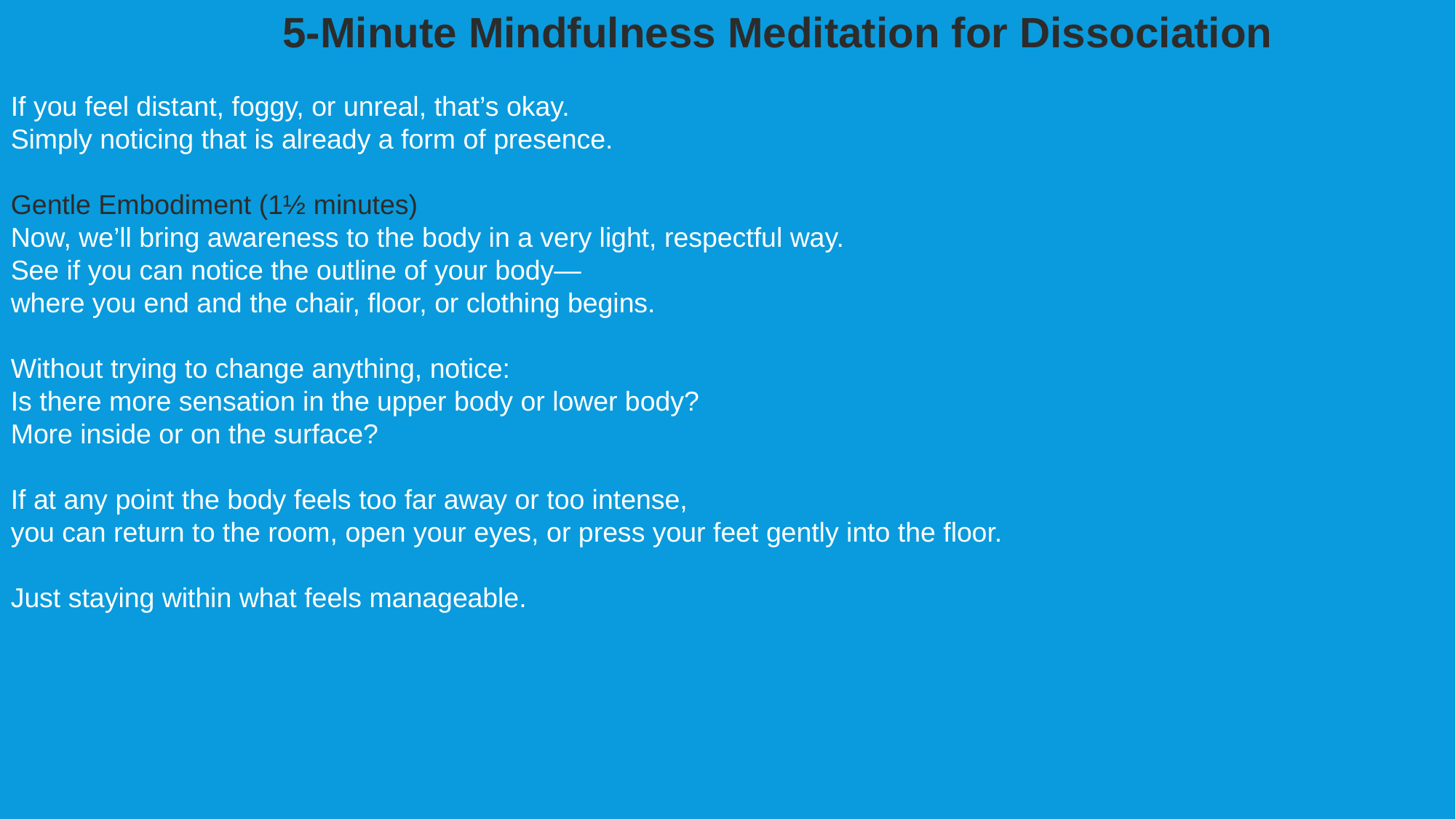

5-Minute Mindfulness Meditation for Dissociation
If you feel distant, foggy, or unreal, that’s okay.
Simply noticing that is already a form of presence.
Gentle Embodiment (1½ minutes)
Now, we’ll bring awareness to the body in a very light, respectful way.
See if you can notice the outline of your body—
where you end and the chair, floor, or clothing begins.

Without trying to change anything, notice:
Is there more sensation in the upper body or lower body?
More inside or on the surface?

If at any point the body feels too far away or too intense,
you can return to the room, open your eyes, or press your feet gently into the floor.

Just staying within what feels manageable.